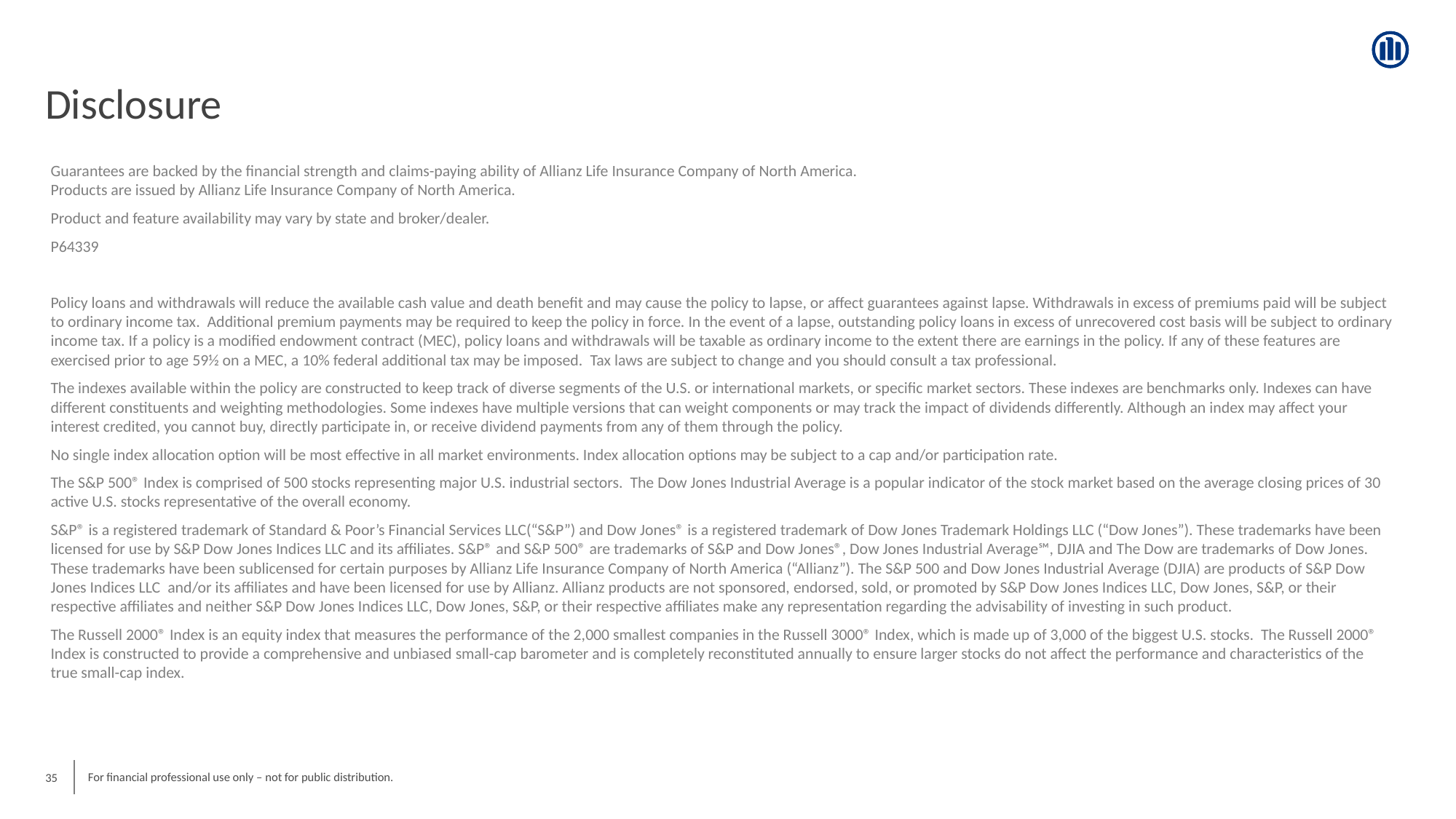

# Disclosure
Guarantees are backed by the financial strength and claims-paying ability of Allianz Life Insurance Company of North America.
Products are issued by Allianz Life Insurance Company of North America.
Product and feature availability may vary by state and broker/dealer.
P64339

Policy loans and withdrawals will reduce the available cash value and death benefit and may cause the policy to lapse, or affect guarantees against lapse. Withdrawals in excess of premiums paid will be subject to ordinary income tax.  Additional premium payments may be required to keep the policy in force. In the event of a lapse, outstanding policy loans in excess of unrecovered cost basis will be subject to ordinary income tax. If a policy is a modified endowment contract (MEC), policy loans and withdrawals will be taxable as ordinary income to the extent there are earnings in the policy. If any of these features are exercised prior to age 59½ on a MEC, a 10% federal additional tax may be imposed.  Tax laws are subject to change and you should consult a tax professional.
The indexes available within the policy are constructed to keep track of diverse segments of the U.S. or international markets, or specific market sectors. These indexes are benchmarks only. Indexes can have different constituents and weighting methodologies. Some indexes have multiple versions that can weight components or may track the impact of dividends differently. Although an index may affect your interest credited, you cannot buy, directly participate in, or receive dividend payments from any of them through the policy.
No single index allocation option will be most effective in all market environments. Index allocation options may be subject to a cap and/or participation rate.
The S&P 500® Index is comprised of 500 stocks representing major U.S. industrial sectors.  The Dow Jones Industrial Average is a popular indicator of the stock market based on the average closing prices of 30 active U.S. stocks representative of the overall economy.
S&P® is a registered trademark of Standard & Poor’s Financial Services LLC(“S&P”) and Dow Jones® is a registered trademark of Dow Jones Trademark Holdings LLC (“Dow Jones”). These trademarks have been licensed for use by S&P Dow Jones Indices LLC and its affiliates. S&P® and S&P 500® are trademarks of S&P and Dow Jones®, Dow Jones Industrial Average℠, DJIA and The Dow are trademarks of Dow Jones. These trademarks have been sublicensed for certain purposes by Allianz Life Insurance Company of North America (“Allianz”). The S&P 500 and Dow Jones Industrial Average (DJIA) are products of S&P Dow Jones Indices LLC  and/or its affiliates and have been licensed for use by Allianz. Allianz products are not sponsored, endorsed, sold, or promoted by S&P Dow Jones Indices LLC, Dow Jones, S&P, or their respective affiliates and neither S&P Dow Jones Indices LLC, Dow Jones, S&P, or their respective affiliates make any representation regarding the advisability of investing in such product.
The Russell 2000® Index is an equity index that measures the performance of the 2,000 smallest companies in the Russell 3000® Index, which is made up of 3,000 of the biggest U.S. stocks.  The Russell 2000® Index is constructed to provide a comprehensive and unbiased small-cap barometer and is completely reconstituted annually to ensure larger stocks do not affect the performance and characteristics of the true small-cap index.

35